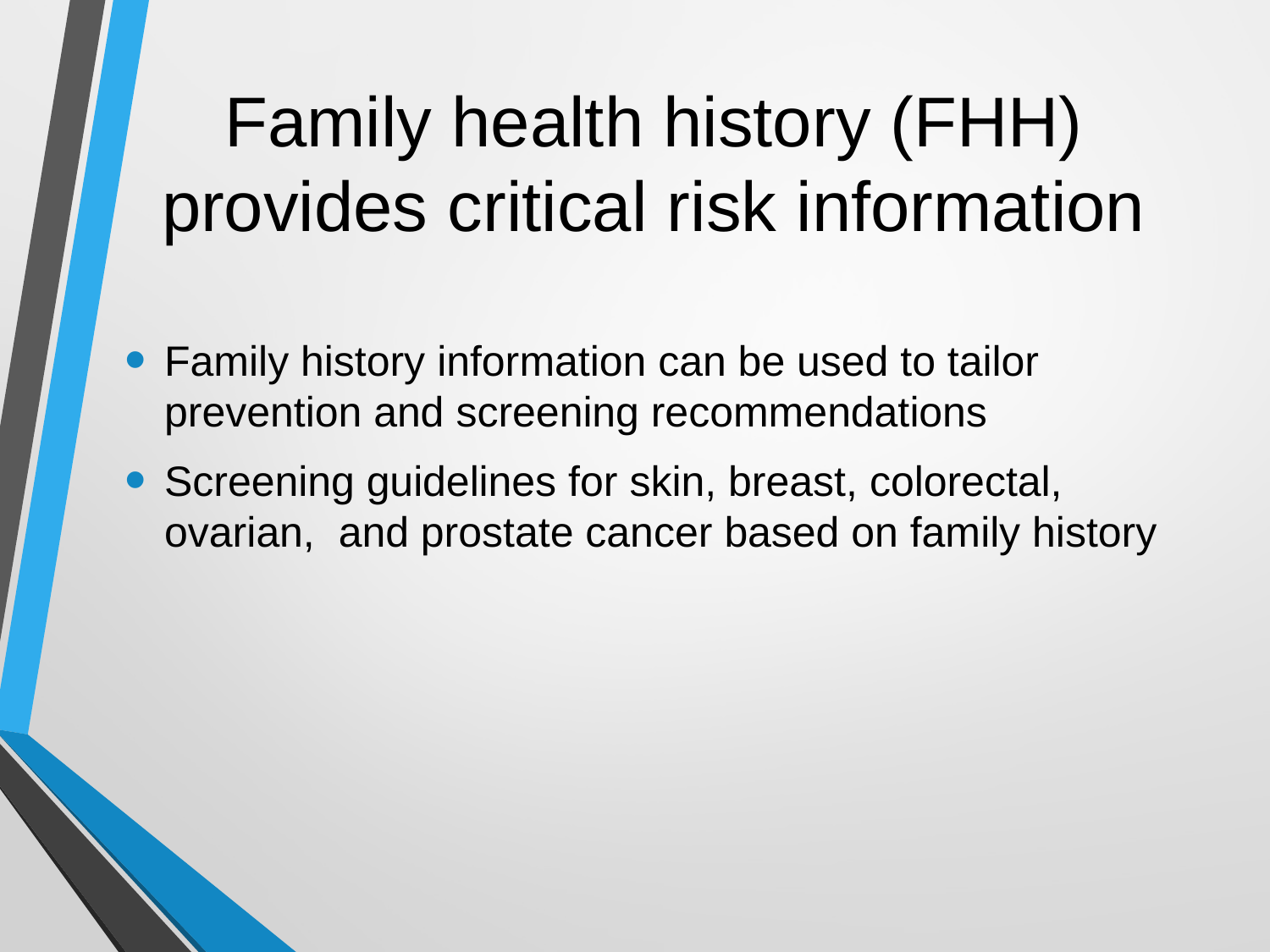

# Family health history (FHH) provides critical risk information
Family history information can be used to tailor prevention and screening recommendations
Screening guidelines for skin, breast, colorectal, ovarian,  and prostate cancer based on family history